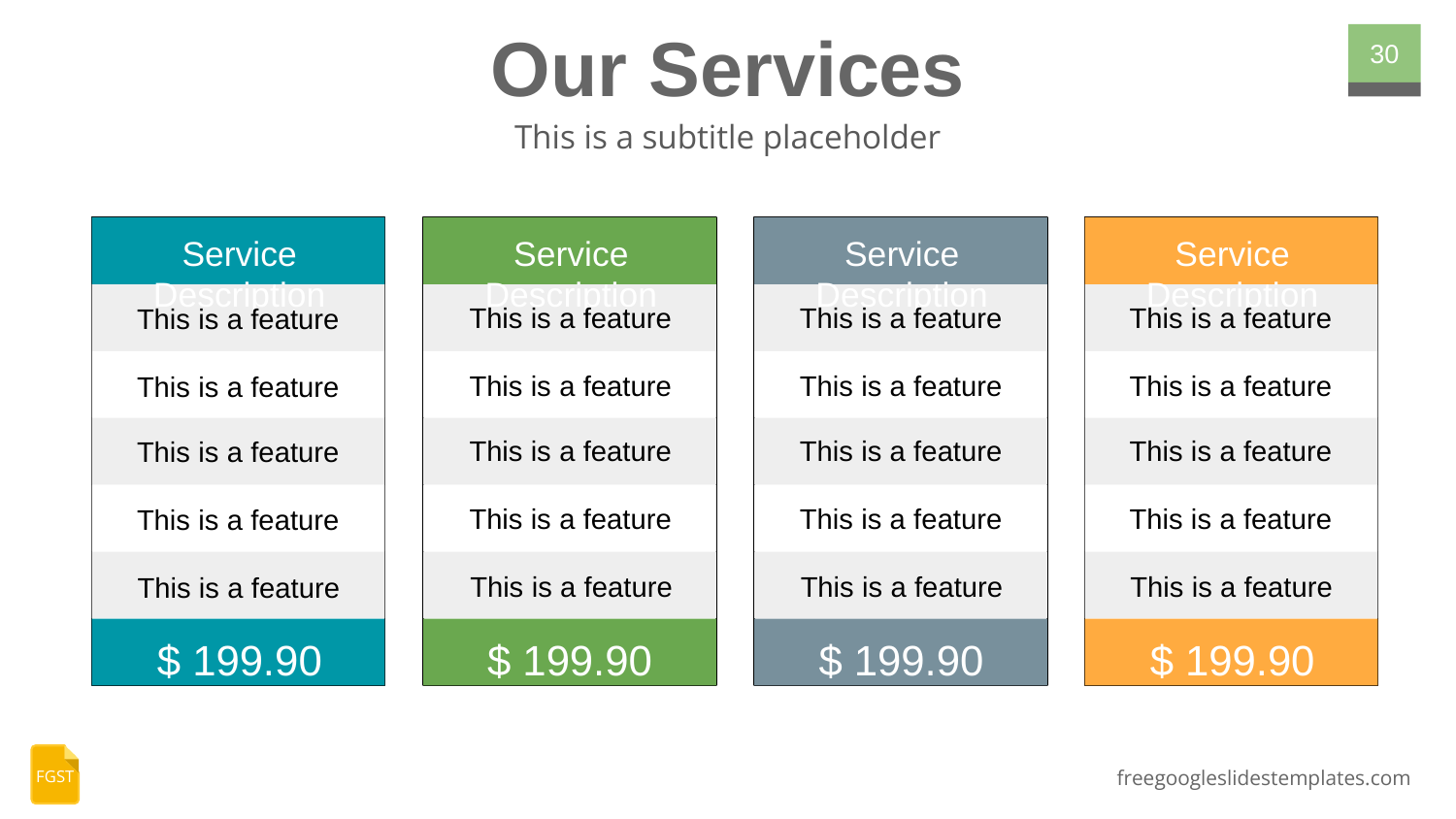

# Our Services
30
This is a subtitle placeholder
Service Description

This is a feature
This is a feature
This is a feature
This is a feature
This is a feature
$ 199.90
Service Description

This is a feature
This is a feature
This is a feature
This is a feature
This is a feature
$ 199.90
Service Description

This is a feature
This is a feature
This is a feature
This is a feature
This is a feature
$ 199.90
Service Description

This is a feature
This is a feature
This is a feature
This is a feature
This is a feature
$ 199.90